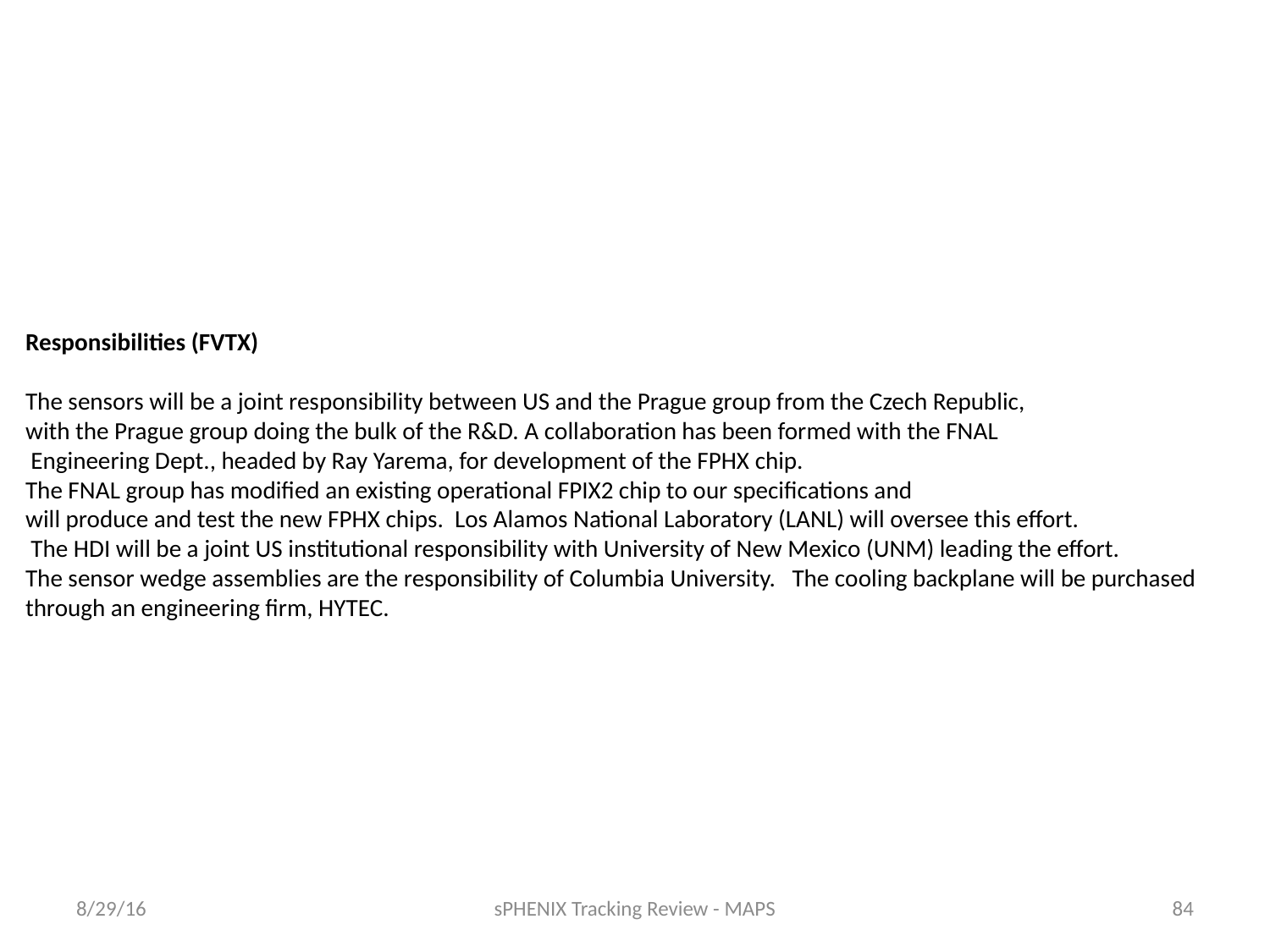

Responsibilities (FVTX)

The sensors will be a joint responsibility between US and the Prague group from the Czech Republic,
with the Prague group doing the bulk of the R&D. A collaboration has been formed with the FNAL
 Engineering Dept., headed by Ray Yarema, for development of the FPHX chip.
The FNAL group has modified an existing operational FPIX2 chip to our specifications and
will produce and test the new FPHX chips.  Los Alamos National Laboratory (LANL) will oversee this effort.
 The HDI will be a joint US institutional responsibility with University of New Mexico (UNM) leading the effort.
The sensor wedge assemblies are the responsibility of Columbia University.   The cooling backplane will be purchased through an engineering firm, HYTEC.

8/29/16
sPHENIX Tracking Review - MAPS
84